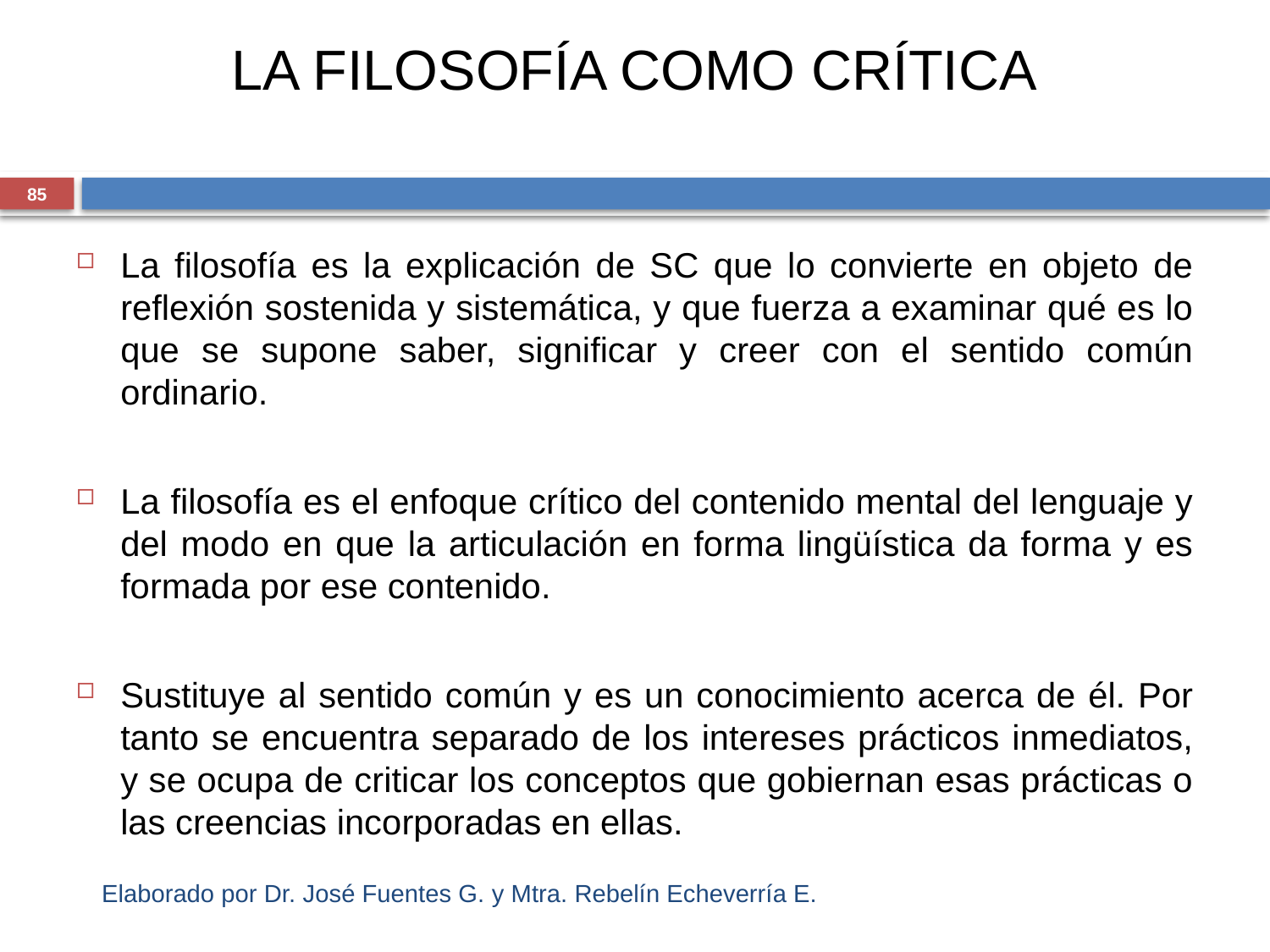

# LA FILOSOFÍA COMO CRÍTICA
85
La filosofía es la explicación de SC que lo convierte en objeto de reflexión sostenida y sistemática, y que fuerza a examinar qué es lo que se supone saber, significar y creer con el sentido común ordinario.

La filosofía es el enfoque crítico del contenido mental del lenguaje y del modo en que la articulación en forma lingüística da forma y es formada por ese contenido.

Sustituye al sentido común y es un conocimiento acerca de él. Por tanto se encuentra separado de los intereses prácticos inmediatos, y se ocupa de criticar los conceptos que gobiernan esas prácticas o las creencias incorporadas en ellas.
Elaborado por Dr. José Fuentes G. y Mtra. Rebelín Echeverría E.